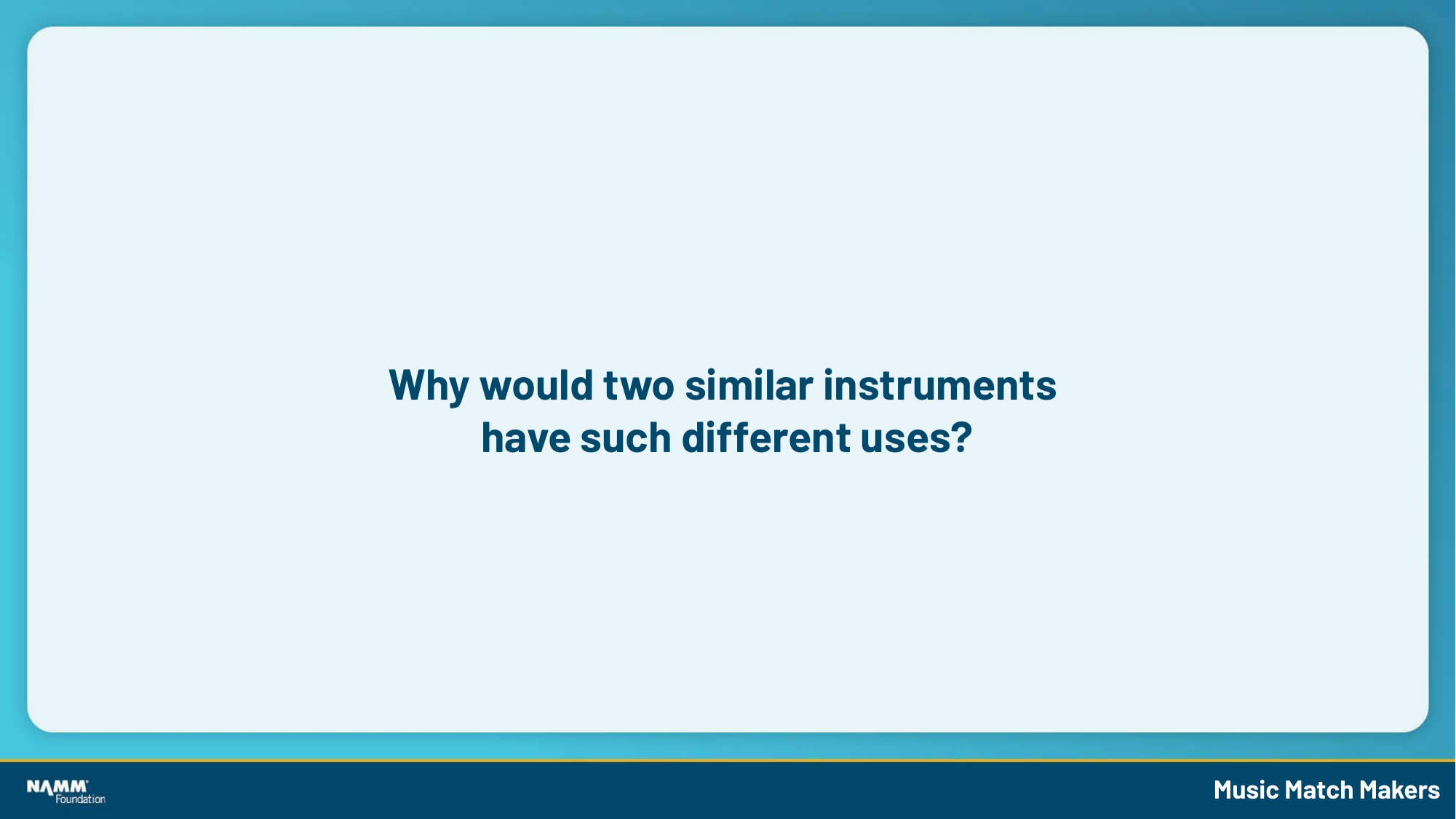

# Why would two similar instruments
have such different uses?